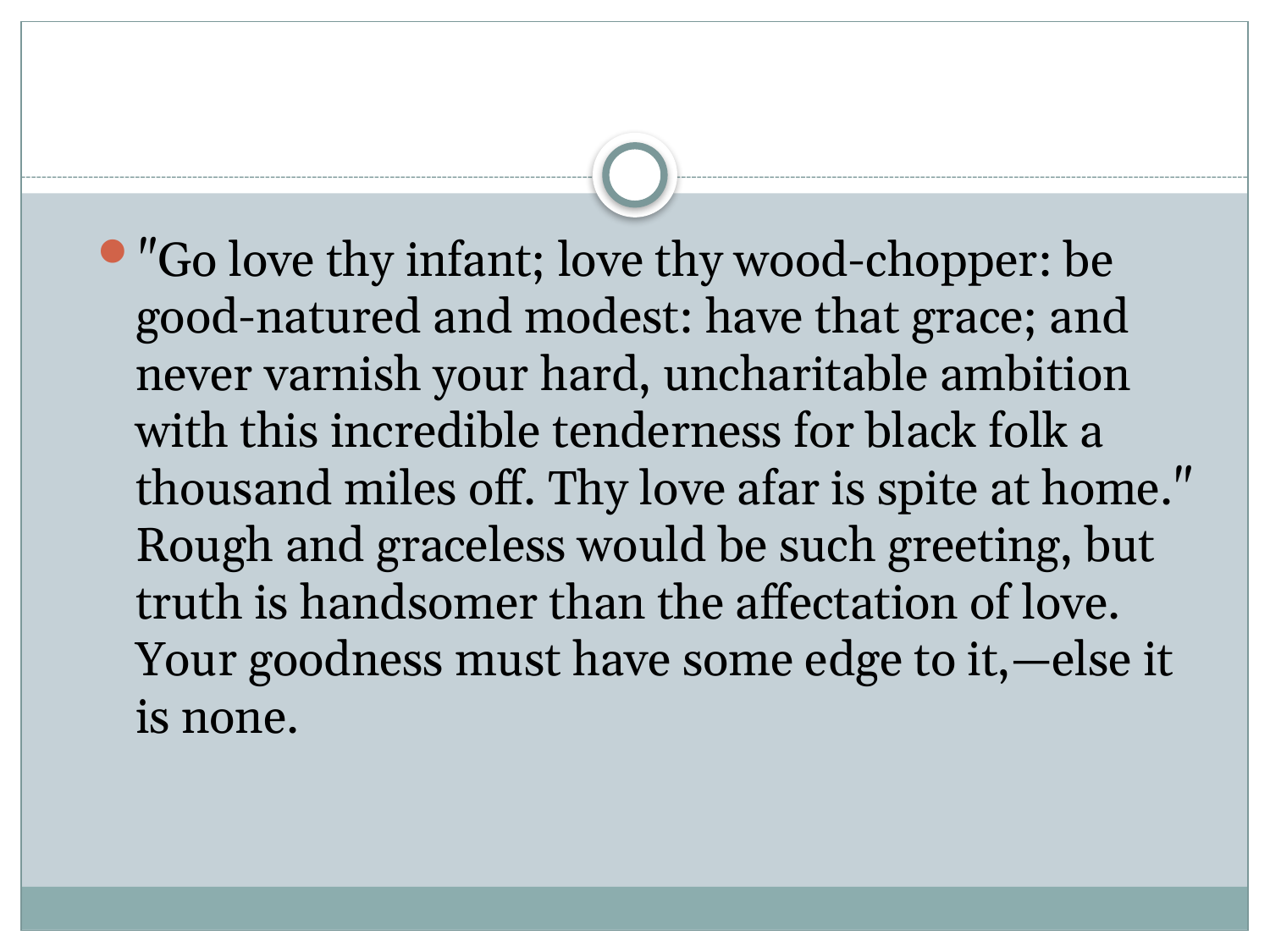

#
"Go love thy infant; love thy wood-chopper: be good-natured and modest: have that grace; and never varnish your hard, uncharitable ambition with this incredible tenderness for black folk a thousand miles off. Thy love afar is spite at home." Rough and graceless would be such greeting, but truth is handsomer than the affectation of love. Your goodness must have some edge to it,—else it is none.